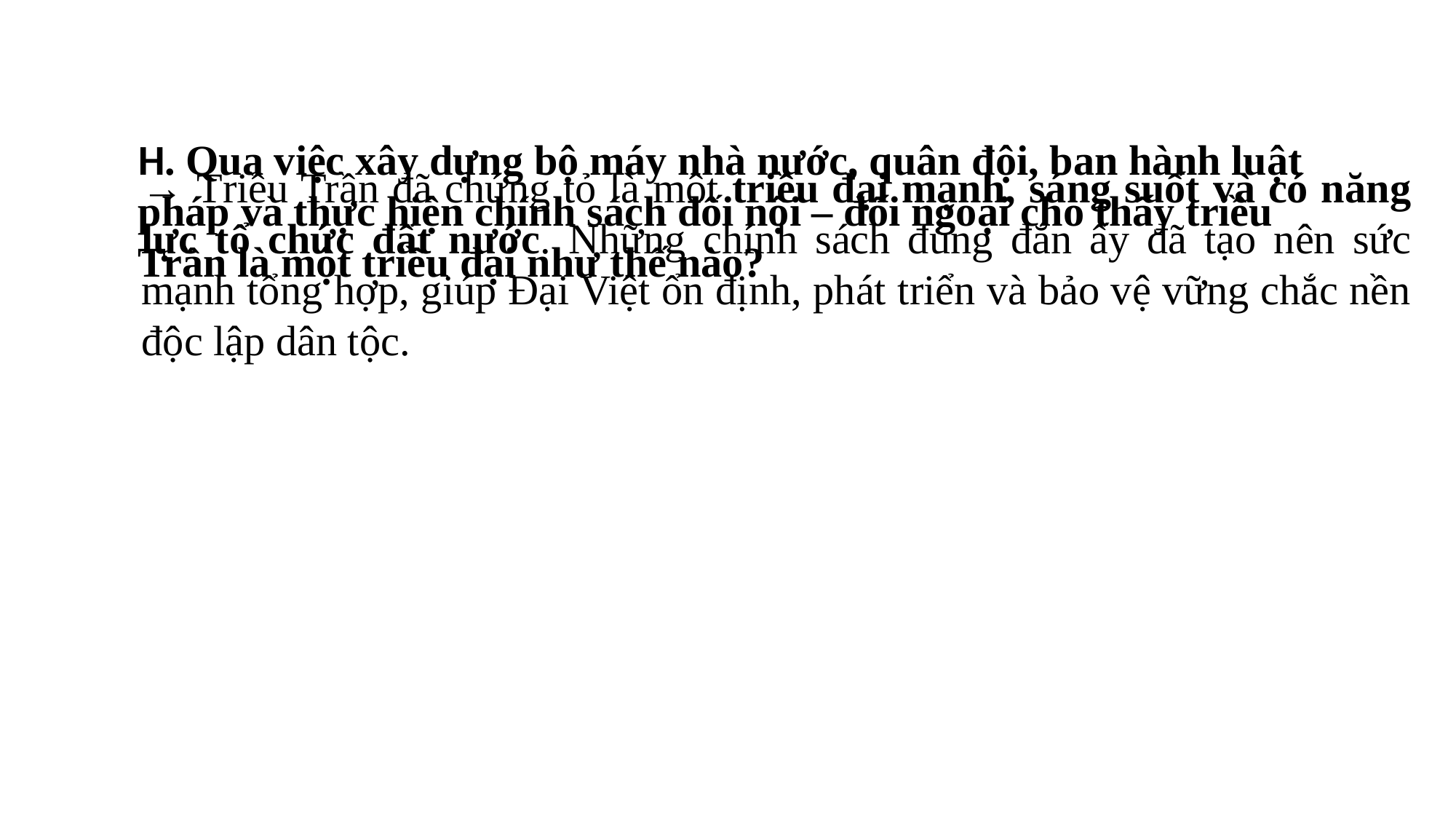

H. Qua việc xây dựng bộ máy nhà nước, quân đội, ban hành luật pháp và thực hiện chính sách đối nội – đối ngoại cho thấy triều Trần là một triều đại như thế nào?
→ Triều Trần đã chứng tỏ là một triều đại mạnh, sáng suốt và có năng lực tổ chức đất nước. Những chính sách đúng đắn ấy đã tạo nên sức mạnh tổng hợp, giúp Đại Việt ổn định, phát triển và bảo vệ vững chắc nền độc lập dân tộc.